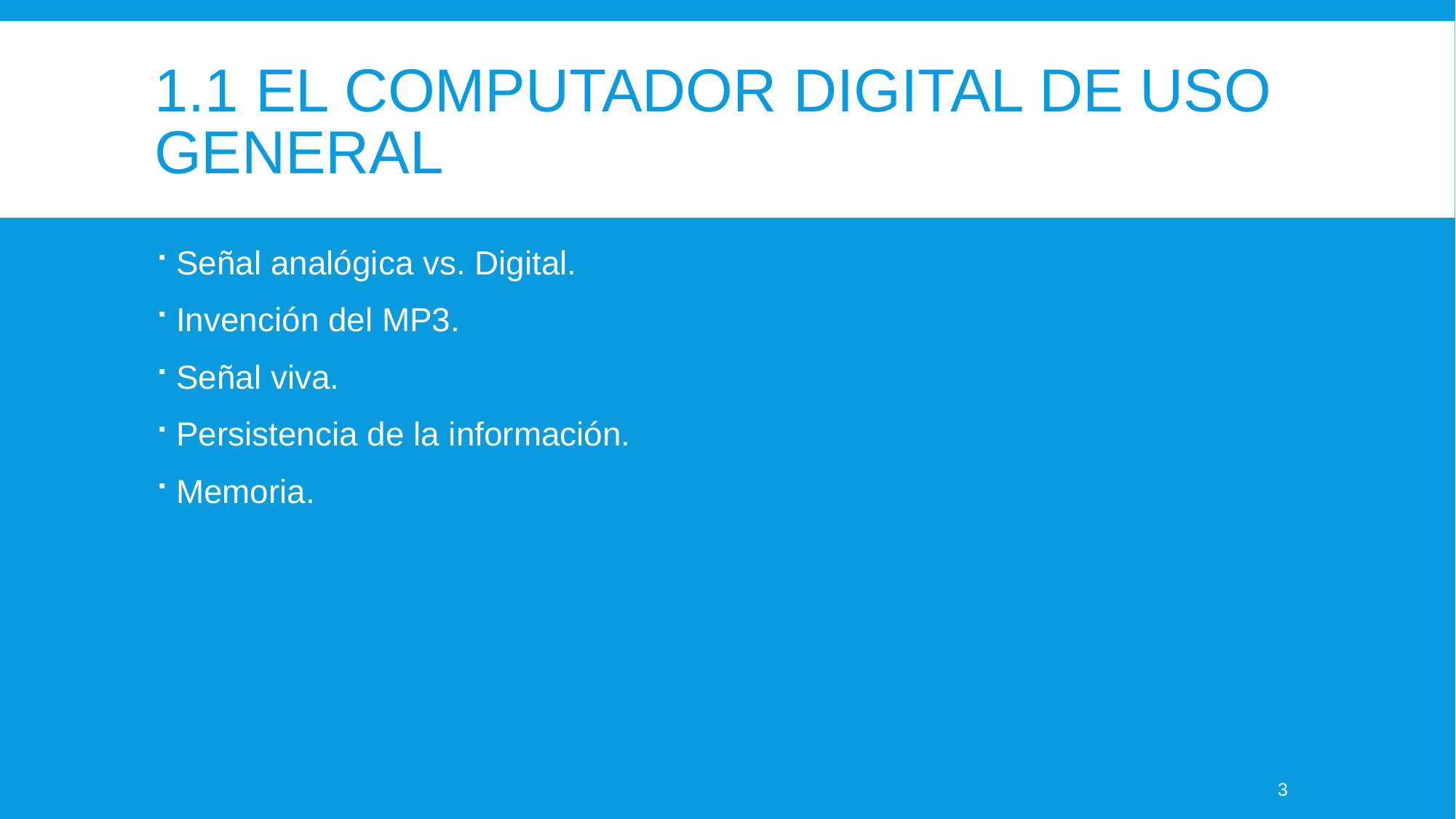

# 1.1 El computador digital de uso general
Señal analógica vs. Digital.
Invención del MP3.
Señal viva.
Persistencia de la información.
Memoria.
3